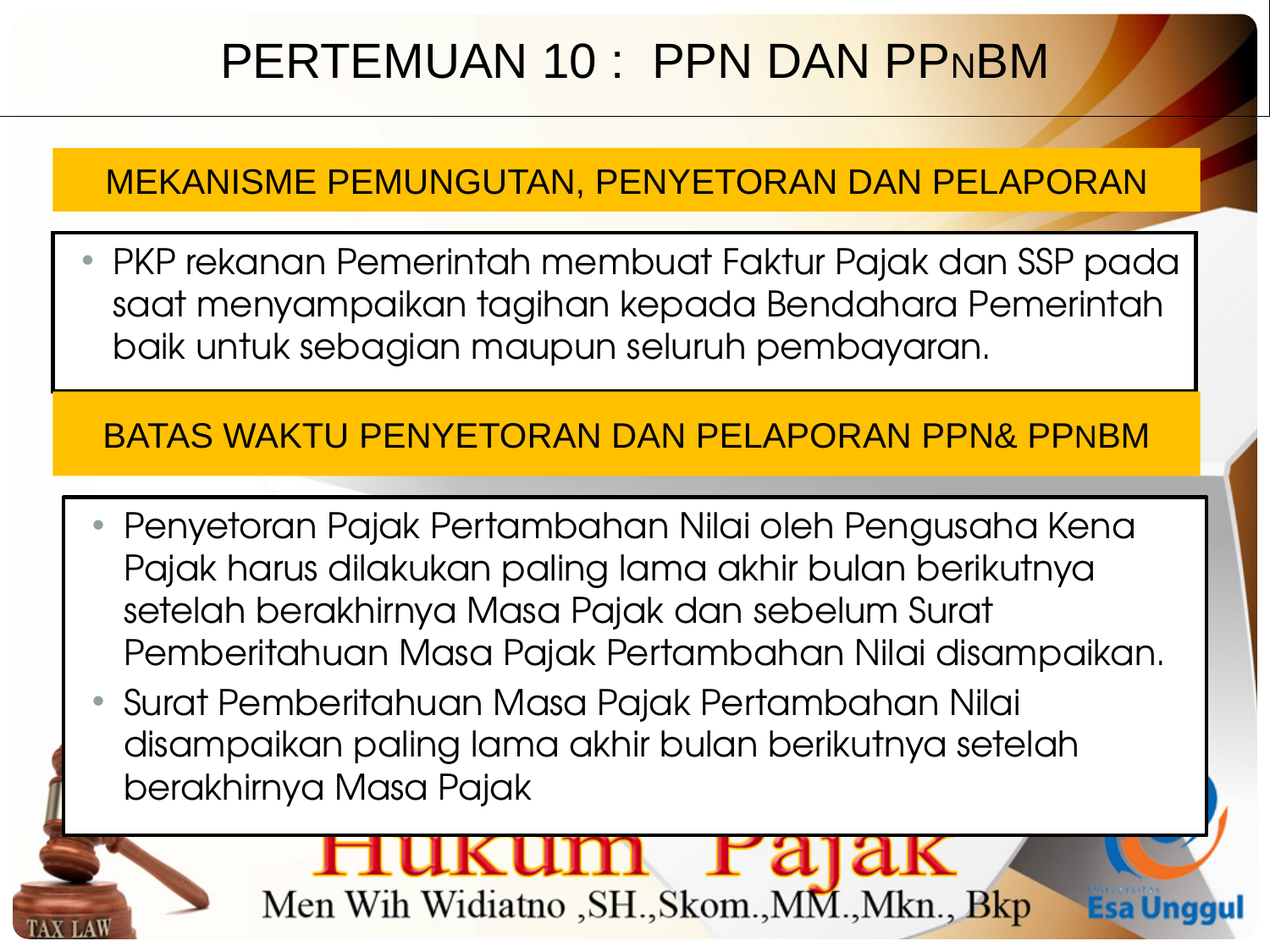

PERTEMUAN 10 :  PPN dan PPnBM
Mekanisme Pemungutan, Penyetoran dan Pelaporan
PKP rekanan Pemerintah membuat Faktur Pajak dan SSP pada saat menyampaikan tagihan kepada Bendahara Pemerintah baik untuk sebagian maupun seluruh pembayaran.
Batas waktu penyetoran dan pelaporan ppn& ppnbm
Penyetoran Pajak Pertambahan Nilai oleh Pengusaha Kena Pajak harus dilakukan paling lama akhir bulan berikutnya setelah berakhirnya Masa Pajak dan sebelum Surat Pemberitahuan Masa Pajak Pertambahan Nilai disampaikan.
Surat Pemberitahuan Masa Pajak Pertambahan Nilai disampaikan paling lama akhir bulan berikutnya setelah berakhirnya Masa Pajak